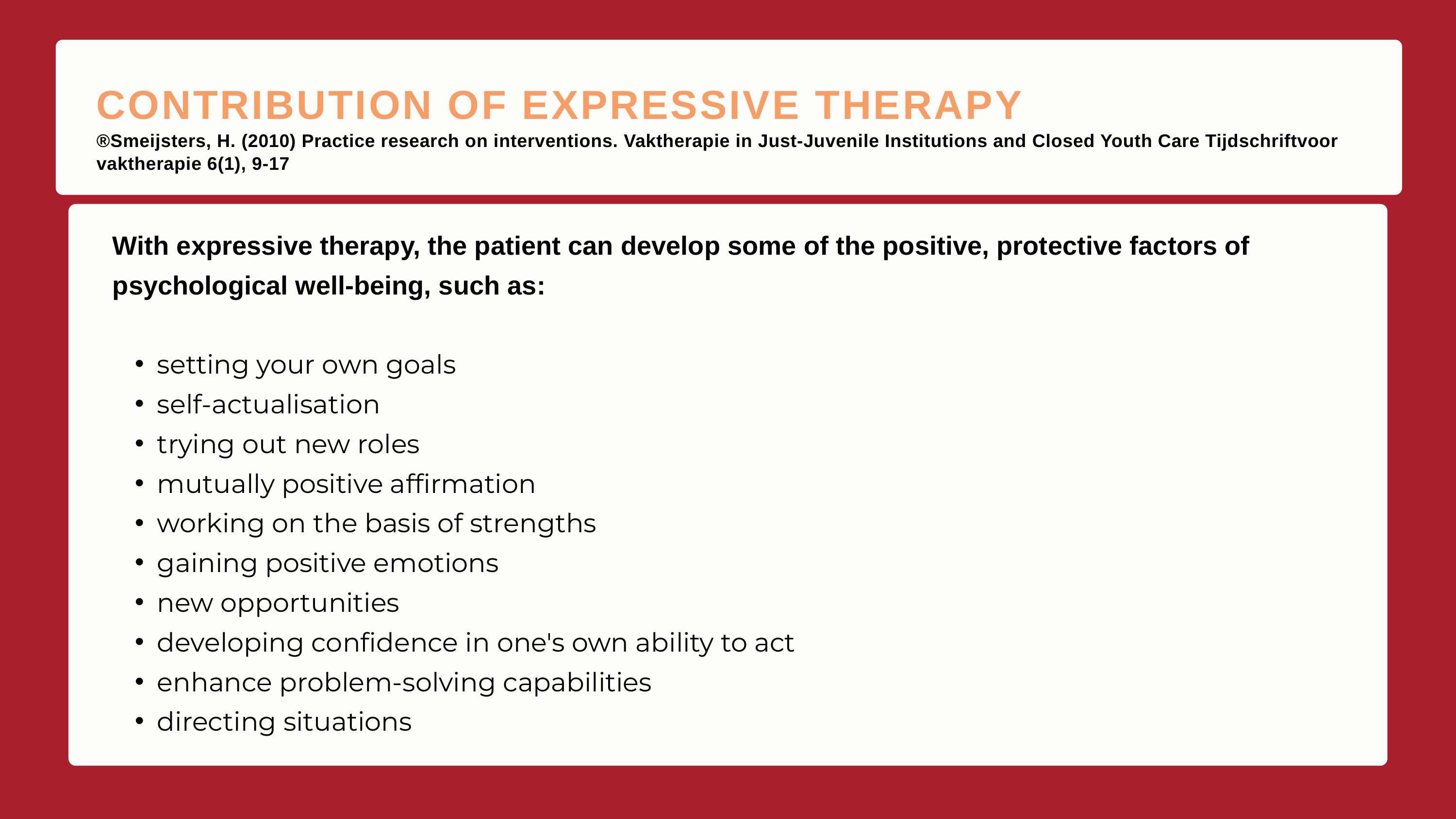

CONTRIBUTION OF EXPRESSIVE THERAPY

®Smeijsters, H. (2010) Practice research on interventions. Vaktherapie in Just-Juvenile Institutions and Closed Youth Care Tijdschriftvoor vaktherapie 6(1), 9-17

With expressive therapy, the patient can develop some of the positive, protective factors of psychological well-being, such as:

setting your own goals
self-actualisation
trying out new roles
mutually positive affirmation
working on the basis of strengths
gaining positive emotions
new opportunities
developing confidence in one's own ability to act
enhance problem-solving capabilities
directing situations